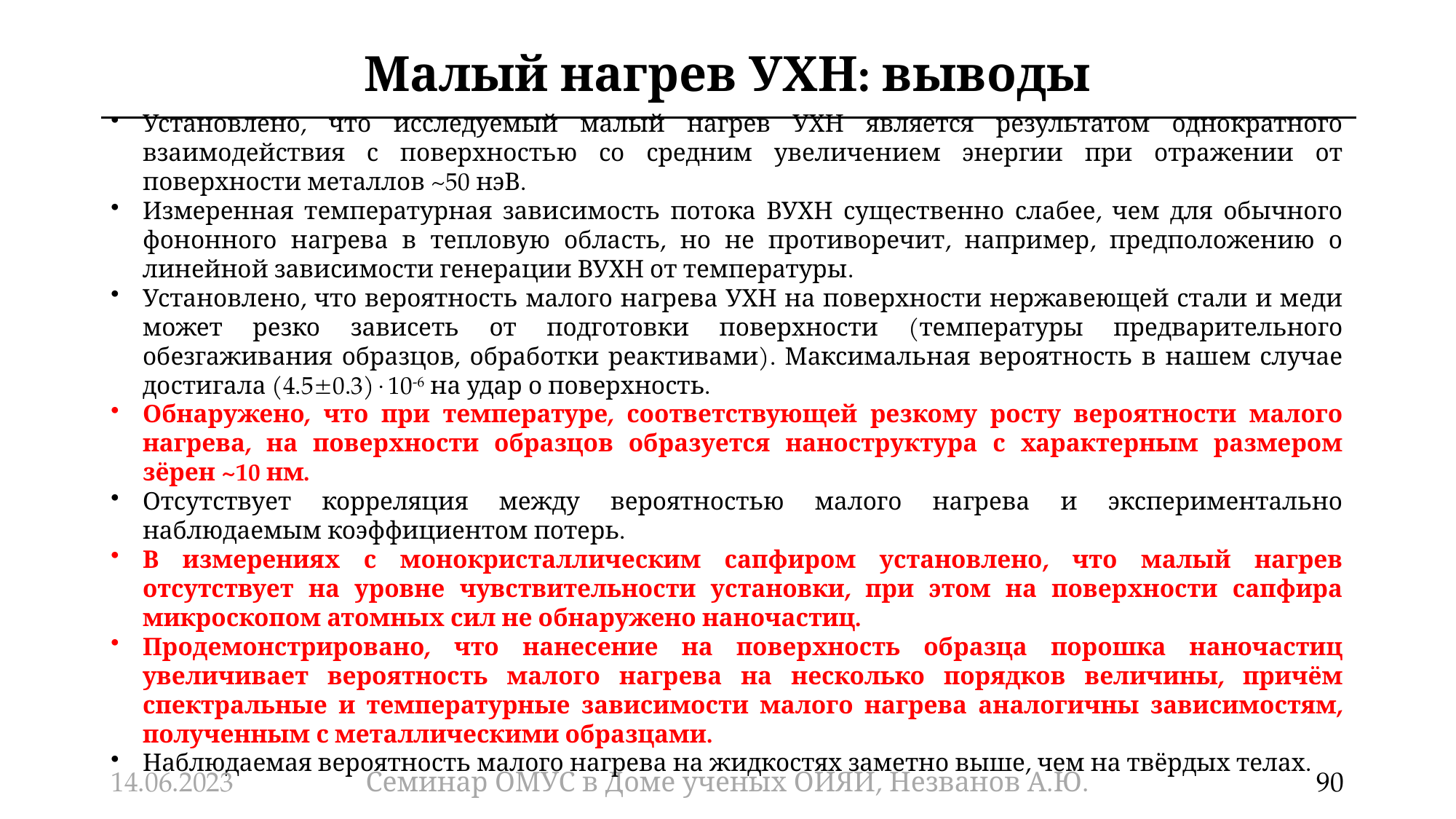

# Малый нагрев УХН: выводы
Установлено, что исследуемый малый нагрев УХН является результатом однократного взаимодействия с поверхностью со средним увеличением энергии при отражении от поверхности металлов ~50 нэВ.
Измеренная температурная зависимость потока ВУХН существенно слабее, чем для обычного фононного нагрева в тепловую область, но не противоречит, например, предположению о линейной зависимости генерации ВУХН от температуры.
Установлено, что вероятность малого нагрева УХН на поверхности нержавеющей стали и меди может резко зависеть от подготовки поверхности (температуры предварительного обезгаживания образцов, обработки реактивами). Максимальная вероятность в нашем случае достигала (4.5±0.3)⋅10-6 на удар о поверхность.
Обнаружено, что при температуре, соответствующей резкому росту вероятности малого нагрева, на поверхности образцов образуется наноструктура с характерным размером зёрен ~10 нм.
Отсутствует корреляция между вероятностью малого нагрева и экспериментально наблюдаемым коэффициентом потерь.
В измерениях с монокристаллическим сапфиром установлено, что малый нагрев отсутствует на уровне чувствительности установки, при этом на поверхности сапфира микроскопом атомных сил не обнаружено наночастиц.
Продемонстрировано, что нанесение на поверхность образца порошка наночастиц увеличивает вероятность малого нагрева на несколько порядков величины, причём спектральные и температурные зависимости малого нагрева аналогичны зависимостям, полученным с металлическими образцами.
Наблюдаемая вероятность малого нагрева на жидкостях заметно выше, чем на твёрдых телах.
14.06.2023
Семинар ОМУС в Доме ученых ОИЯИ, Незванов А.Ю.
90